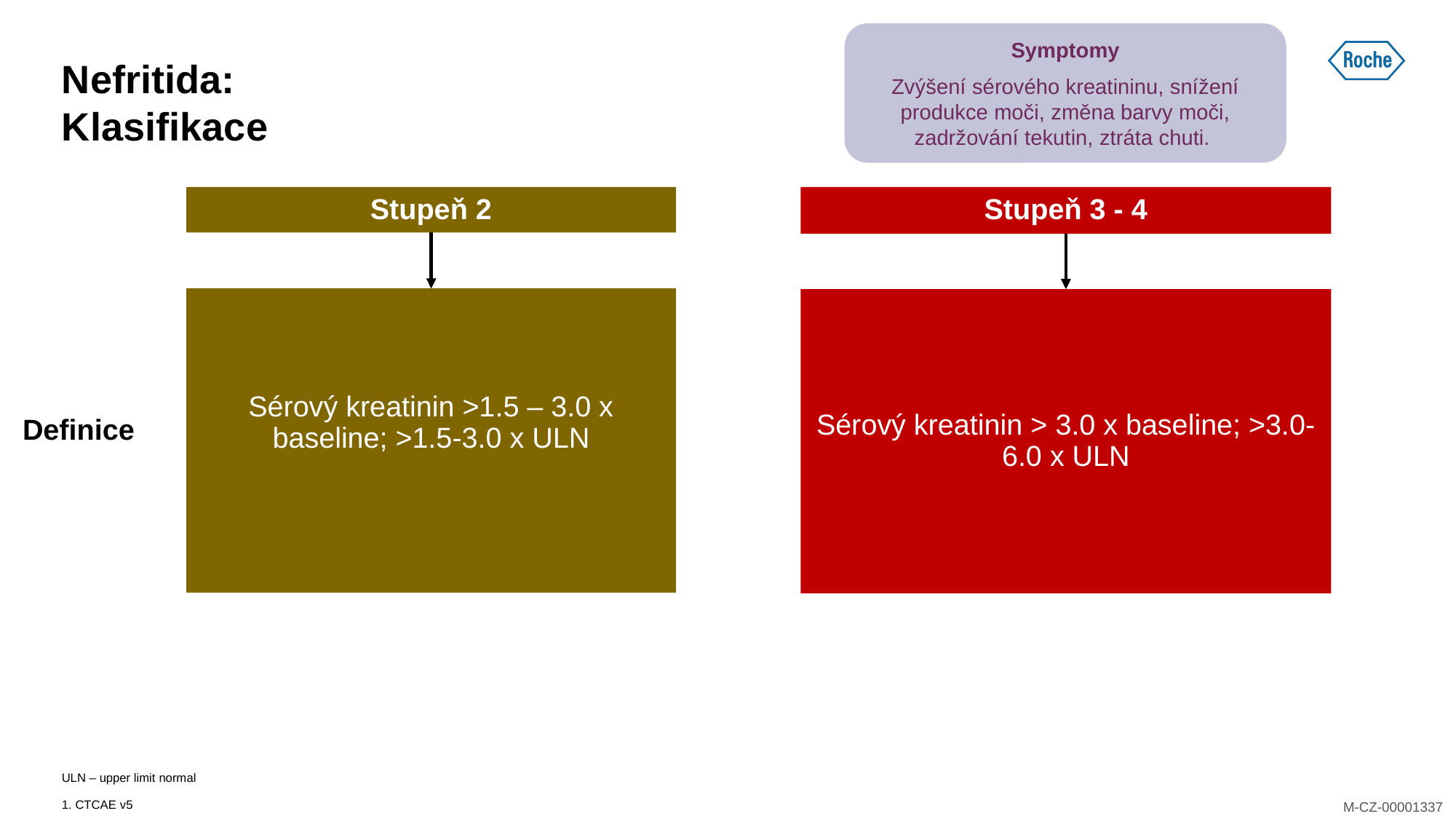

Symptomy
Zvýšení sérového kreatininu, snížení produkce moči, změna barvy moči, zadržování tekutin, ztráta chuti.
# Nefritida: Klasifikace
Stupeň 2
Stupeň 3 - 4
Sérový kreatinin >1.5 – 3.0 x baseline; >1.5-3.0 x ULN
Sérový kreatinin > 3.0 x baseline; >3.0-6.0 x ULN
Definice
ULN – upper limit normal
1. CTCAE v5
M-CZ-00000975
M-CZ-00001337
M-CZ-00000975